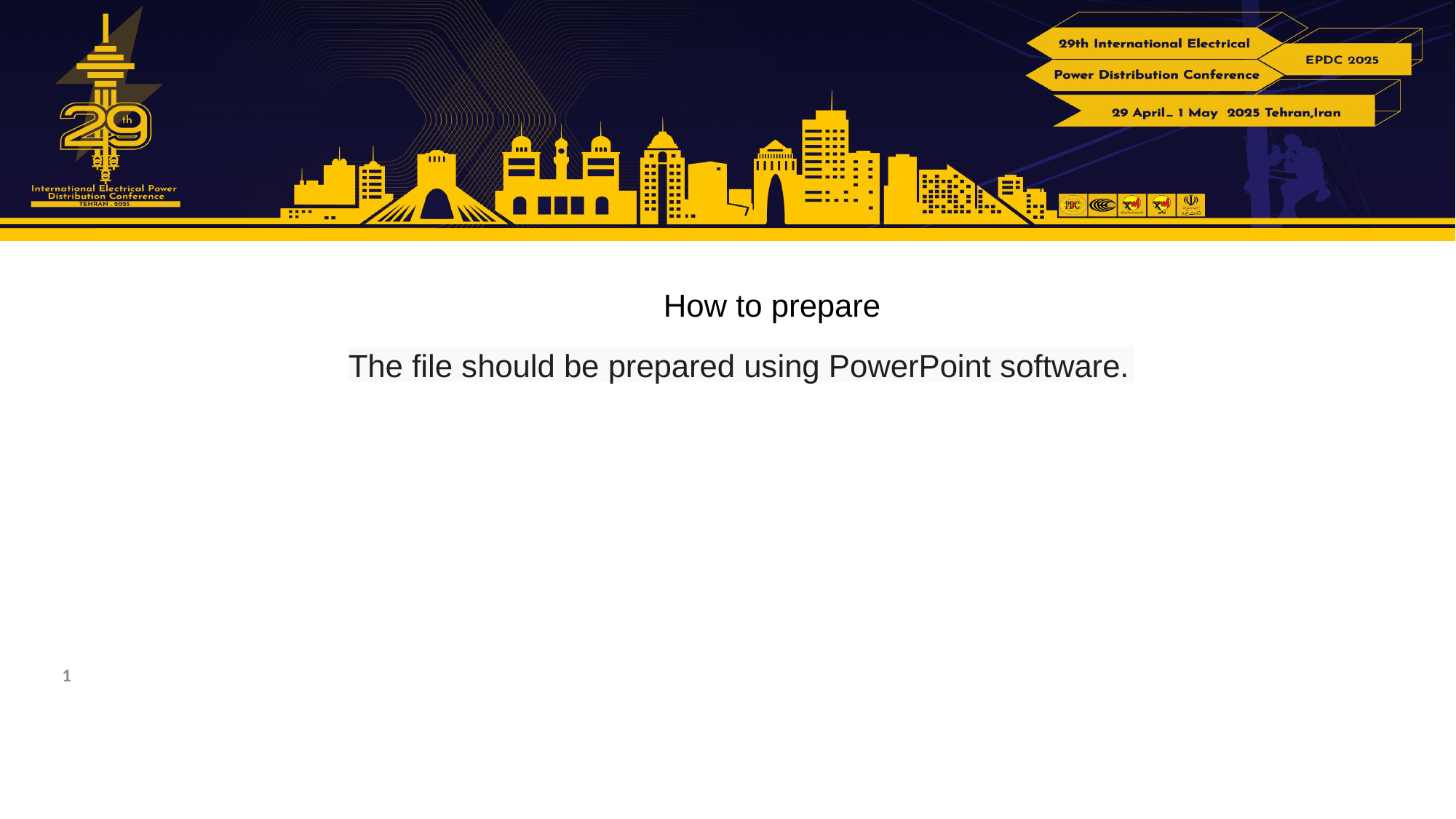

How to prepare

The file should be prepared using PowerPoint software.
1